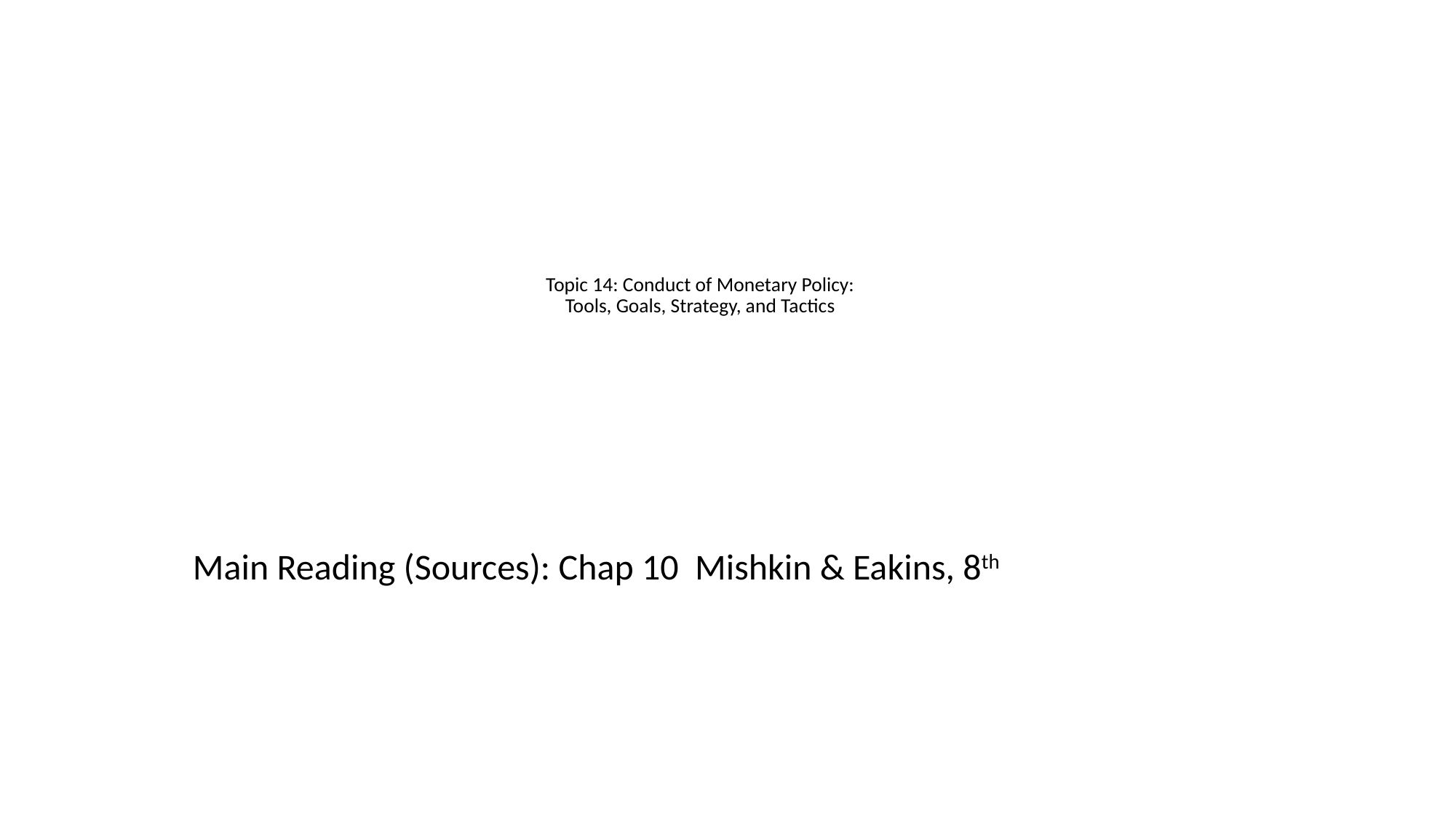

# Topic 14: Conduct of Monetary Policy: Tools, Goals, Strategy, and Tactics
Main Reading (Sources): Chap 10  Mishkin & Eakins, 8th